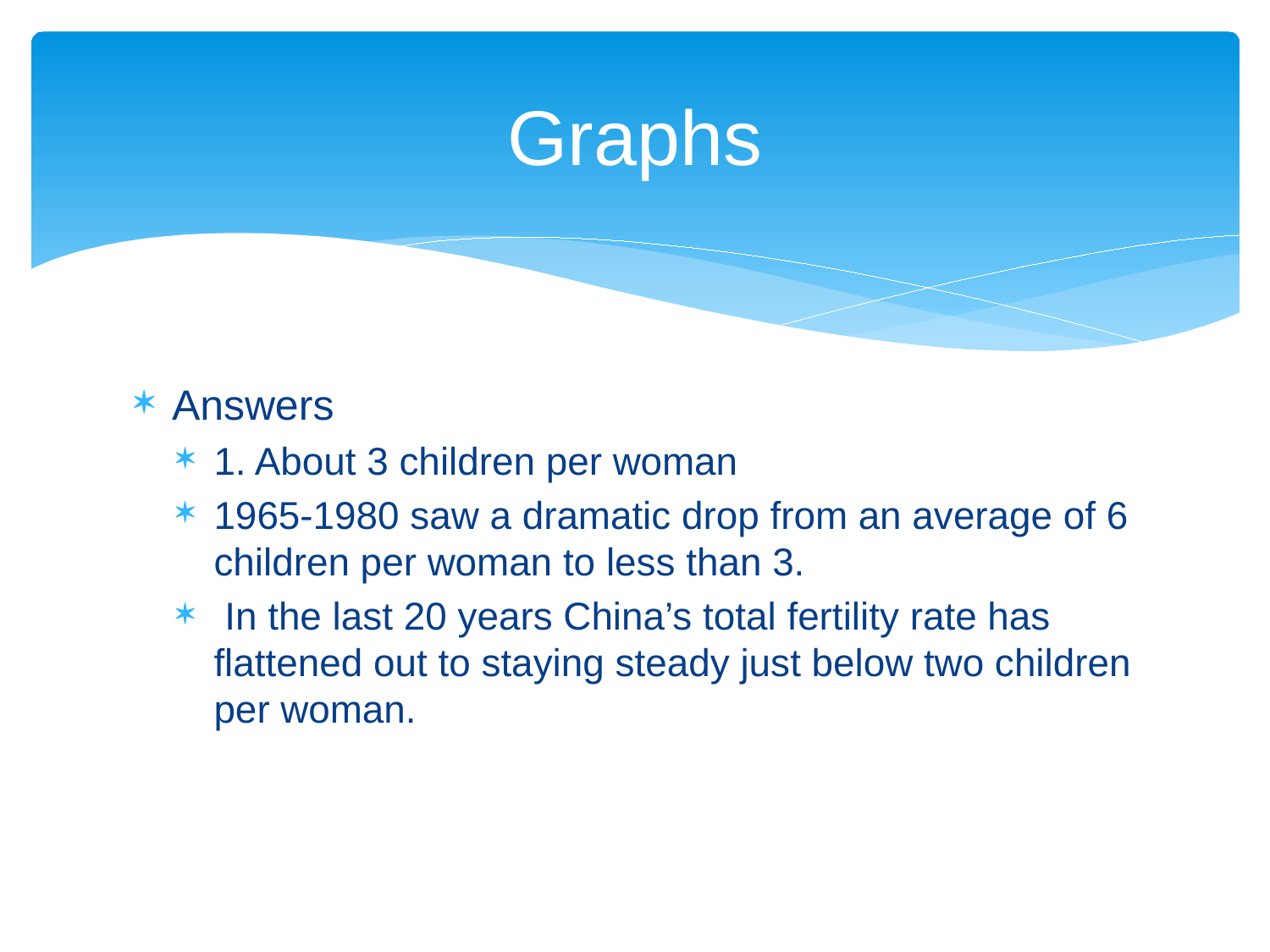

# Graphs
Answers
1. About 3 children per woman
1965-1980 saw a dramatic drop from an average of 6 children per woman to less than 3.
 In the last 20 years China’s total fertility rate has flattened out to staying steady just below two children per woman.